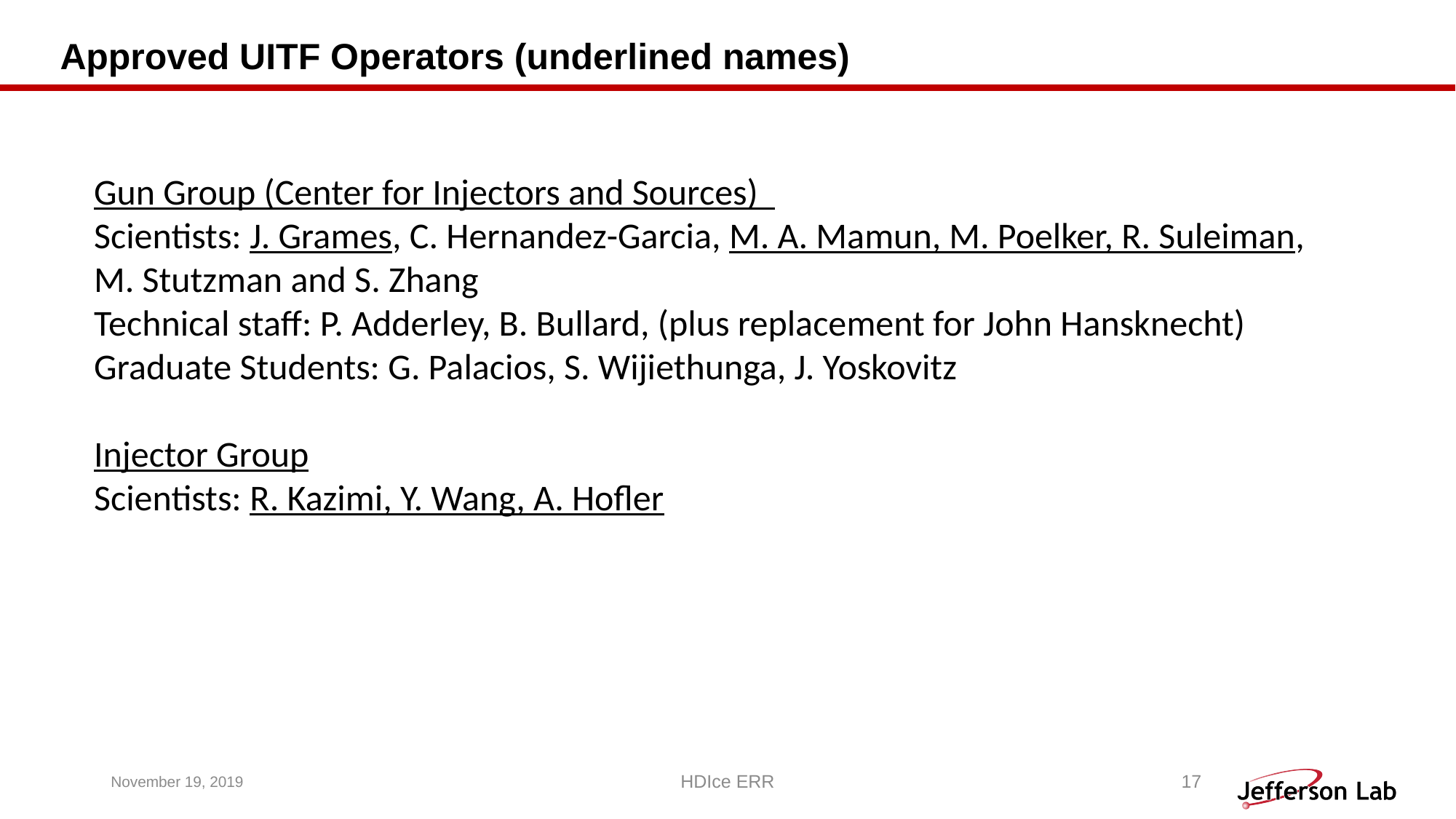

# Approved UITF Operators (underlined names)
Gun Group (Center for Injectors and Sources)
Scientists: J. Grames, C. Hernandez-Garcia, M. A. Mamun, M. Poelker, R. Suleiman, M. Stutzman and S. Zhang
Technical staff: P. Adderley, B. Bullard, (plus replacement for John Hansknecht)
Graduate Students: G. Palacios, S. Wijiethunga, J. Yoskovitz

Injector Group
Scientists: R. Kazimi, Y. Wang, A. Hofler
November 19, 2019
HDIce ERR
17